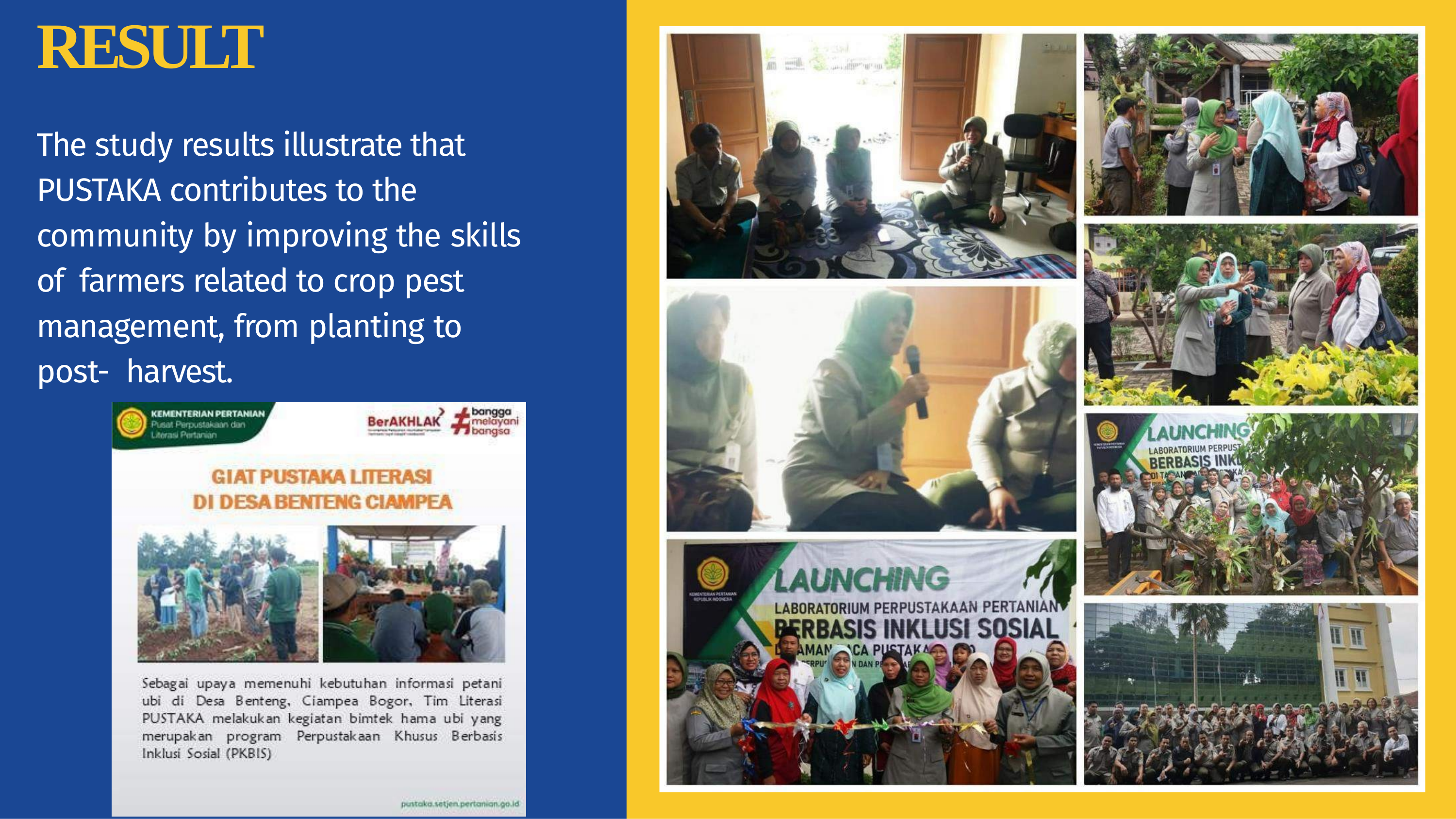

# RESULT
The study results illustrate that  PUSTAKA contributes to the  community by improving the skills of  farmers related to crop pest  management, from planting to post-  harvest.